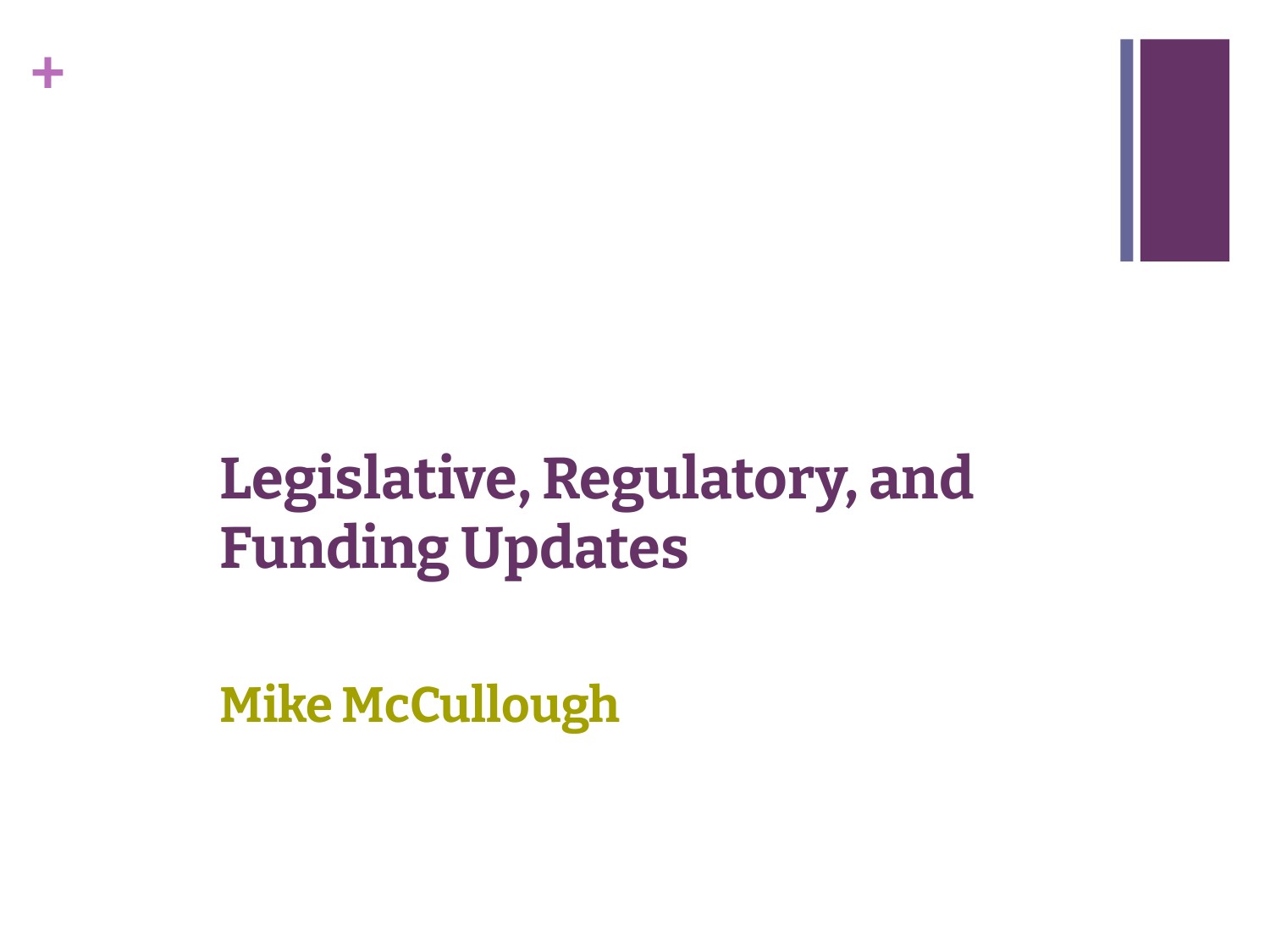

# Legislative, Regulatory, and Funding Updates Mike McCullough
5